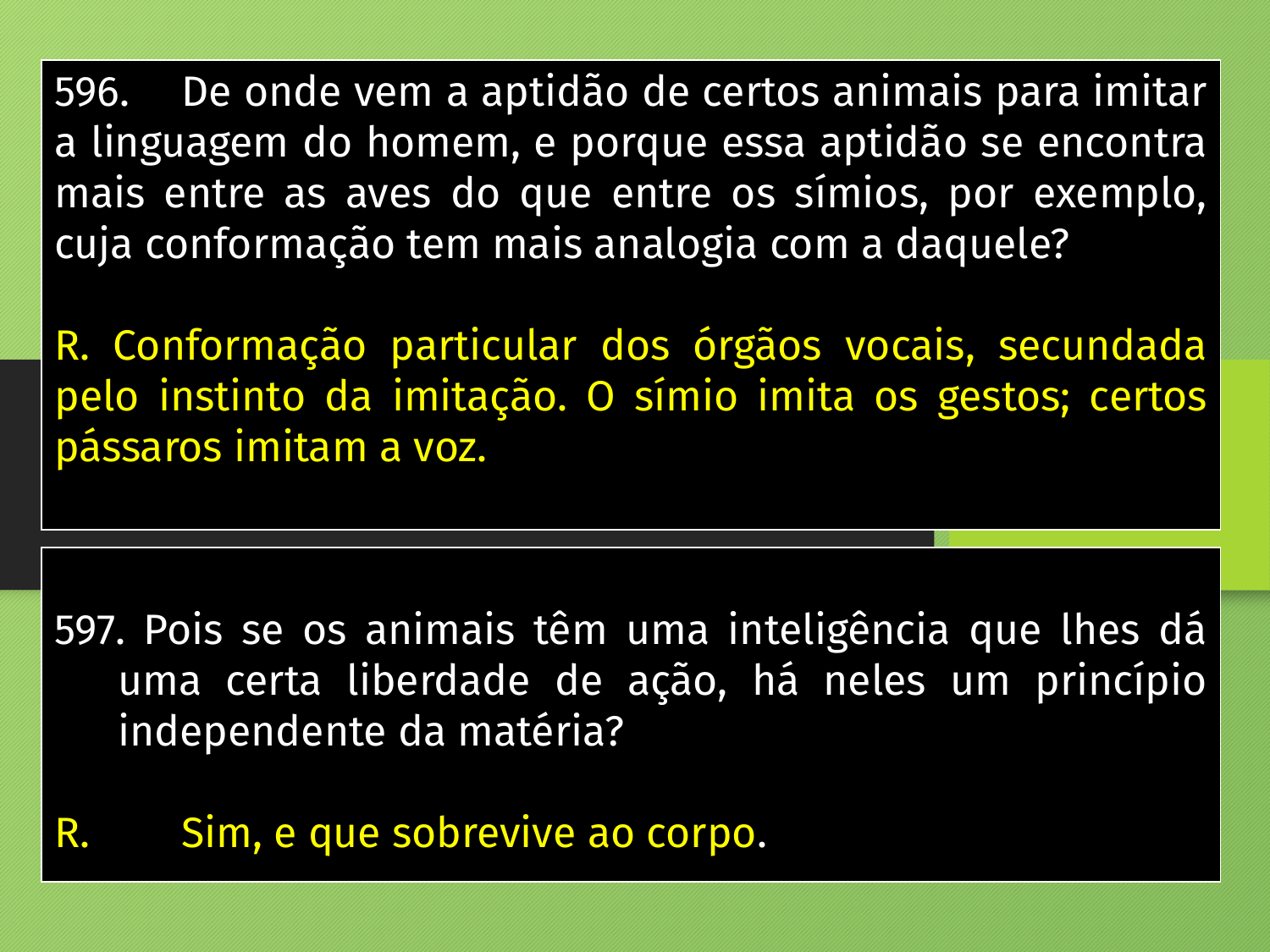

| 596. De onde vem a aptidão de certos animais para imitar a linguagem do homem, e porque essa aptidão se encontra mais entre as aves do que entre os símios, por exemplo, cuja conformação tem mais analogia com a daquele? R. Conformação particular dos órgãos vocais, secundada pelo instinto da imitação. O símio imita os gestos; certos pássaros imitam a voz. |
| --- |
| Pois se os animais têm uma inteligência que lhes dá uma certa liberdade de ação, há neles um princípio independente da matéria? R. Sim, e que sobrevive ao corpo. |
| --- |